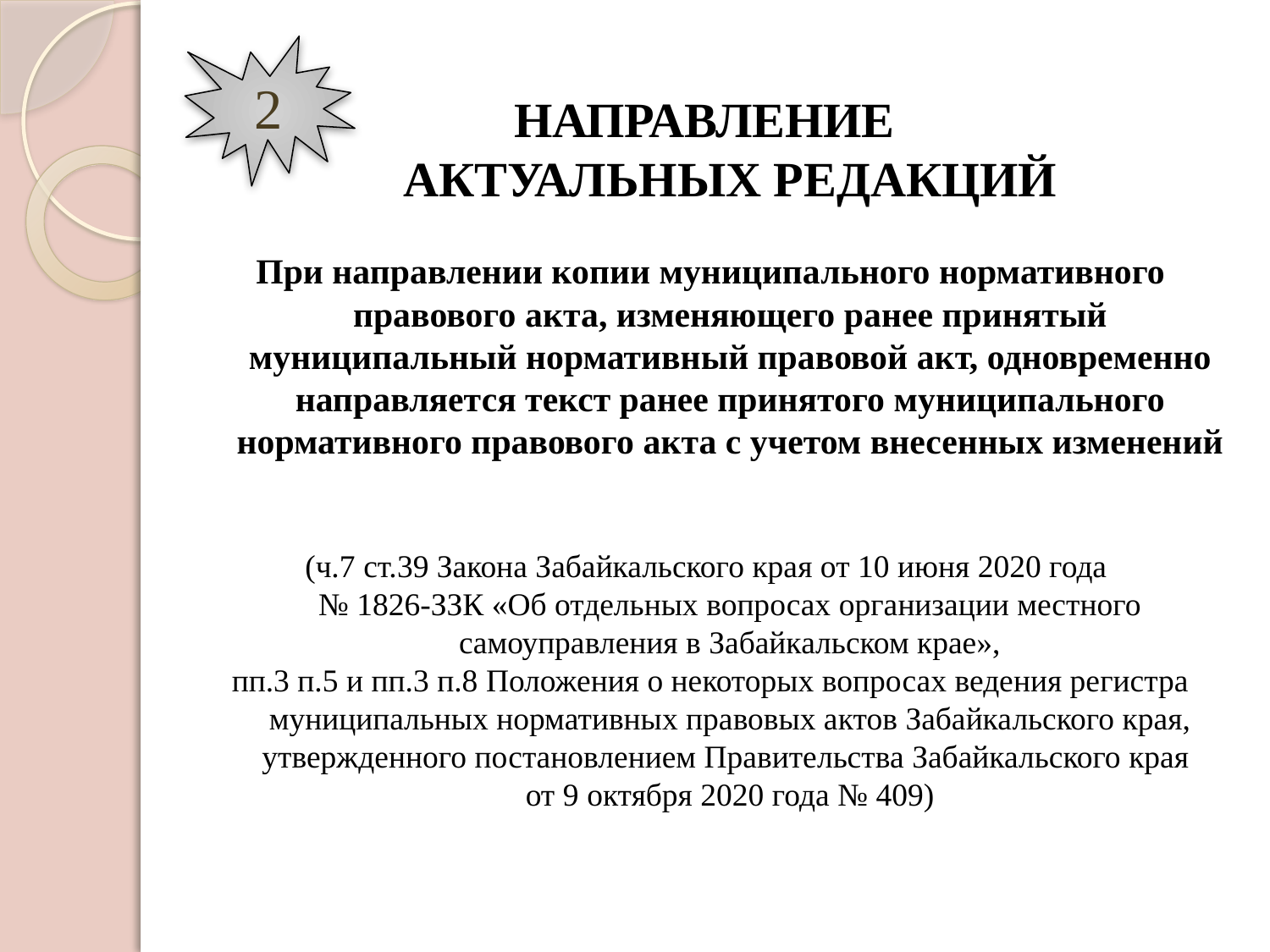

2

НАПРАВЛЕНИЕ
АКТУАЛЬНЫХ РЕДАКЦИЙ

При направлении копии муниципального нормативного правового акта, изменяющего ранее принятый муниципальный нормативный правовой акт, одновременно направляется текст ранее принятого муниципального нормативного правового акта с учетом внесенных изменений

(ч.7 ст.39 Закона Забайкальского края от 10 июня 2020 года
№ 1826-ЗЗК «Об отдельных вопросах организации местного самоуправления в Забайкальском крае»,
пп.3 п.5 и пп.3 п.8 Положения о некоторых вопросах ведения регистра муниципальных нормативных правовых актов Забайкальского края, утвержденного постановлением Правительства Забайкальского края
от 9 октября 2020 года № 409)